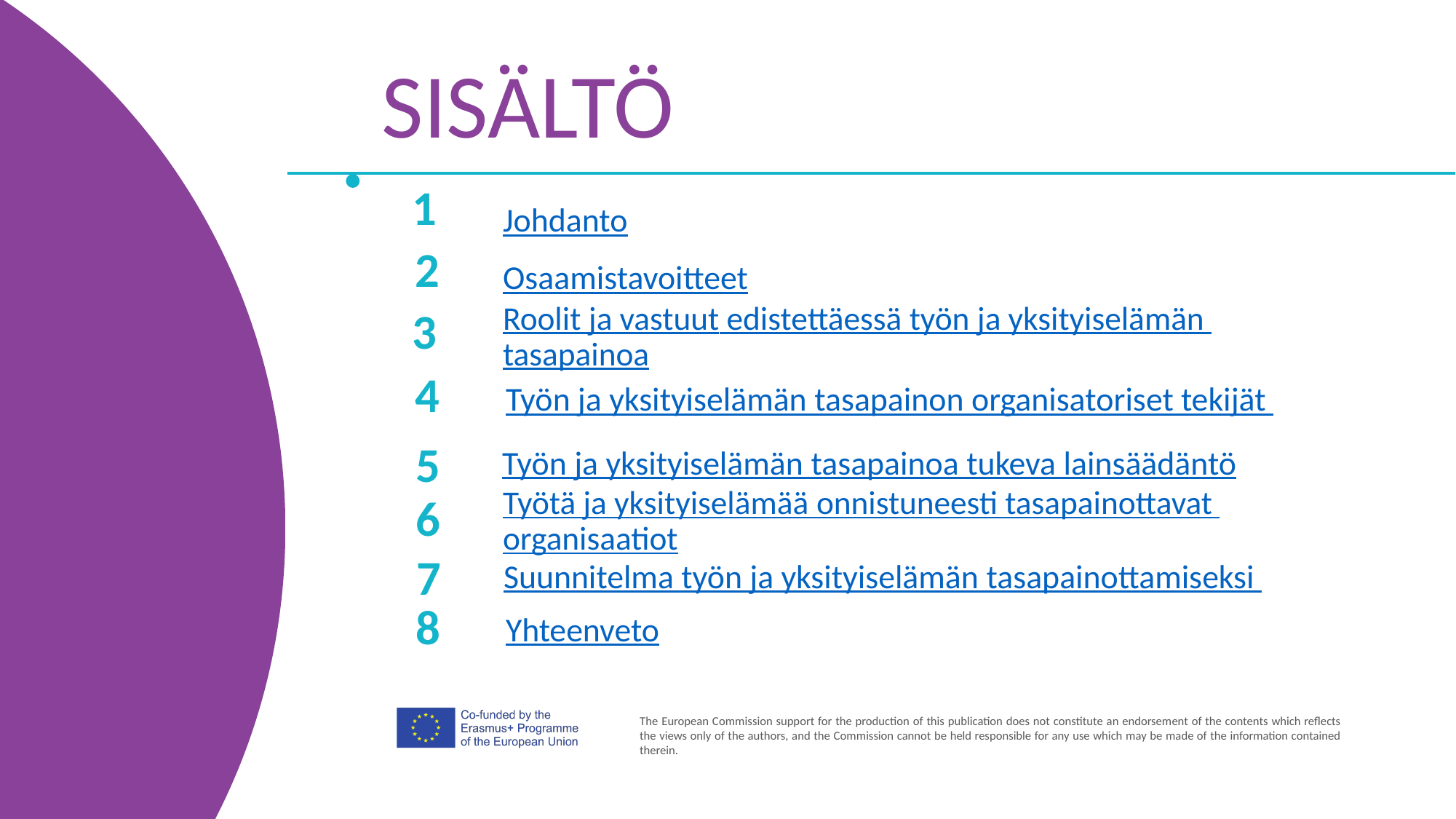

SISÄLTÖ
1
Johdanto
2
Osaamistavoitteet
3
Roolit ja vastuut edistettäessä työn ja yksityiselämän tasapainoa
4
Työn ja yksityiselämän tasapainon organisatoriset tekijät
Työn ja yksityiselämän tasapainoa tukeva lainsäädäntö
5
Työtä ja yksityiselämää onnistuneesti tasapainottavat organisaatiot
6
Suunnitelma työn ja yksityiselämän tasapainottamiseksi
7
Yhteenveto
8